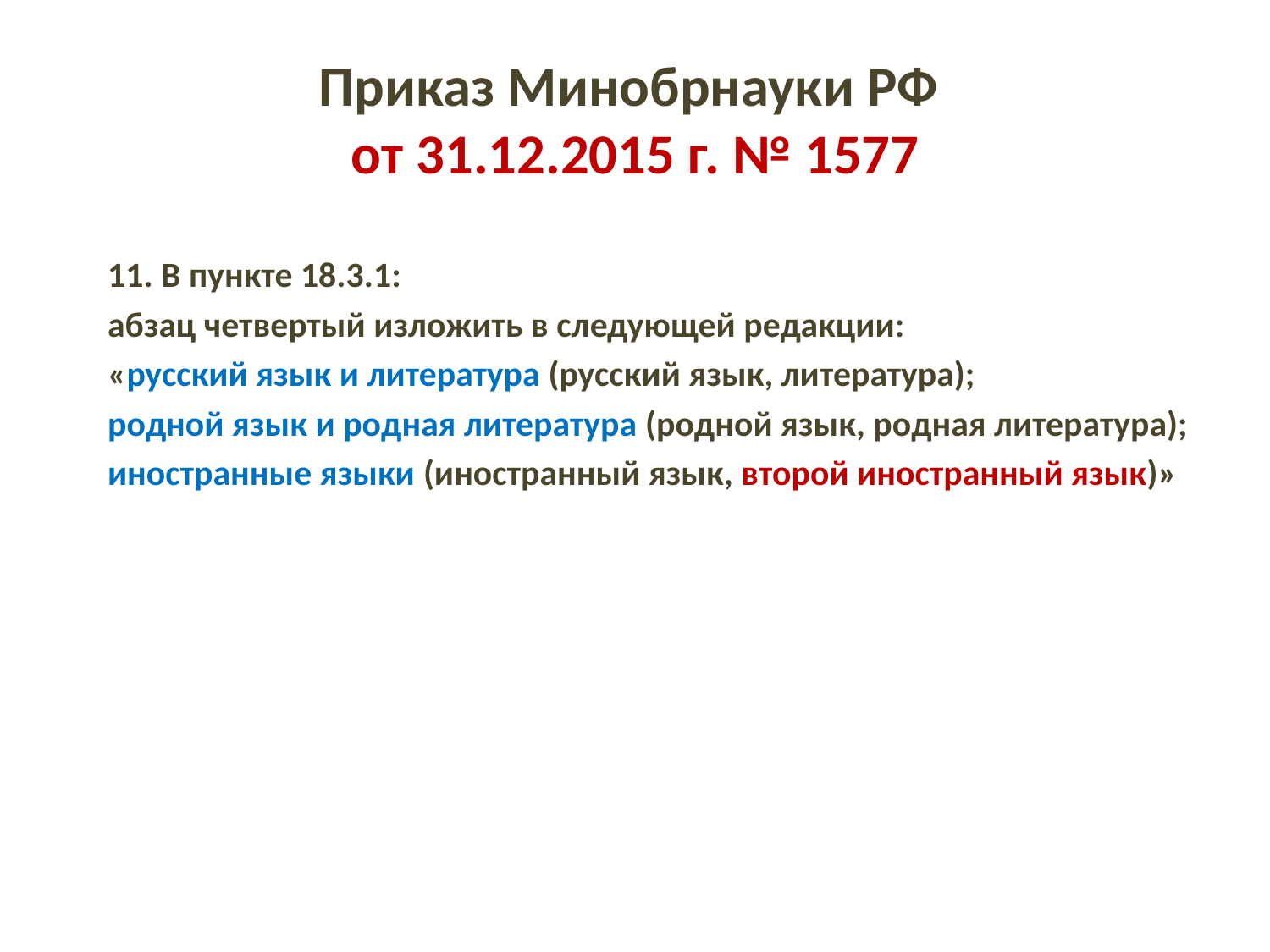

# Приказ Минобрнауки РФ от 31.12.2015 г. № 1577
11. В пункте 18.3.1:
абзац четвертый изложить в следующей редакции:
«русский язык и литература (русский язык, литература);
родной язык и родная литература (родной язык, родная литература);
иностранные языки (иностранный язык, второй иностранный язык)»